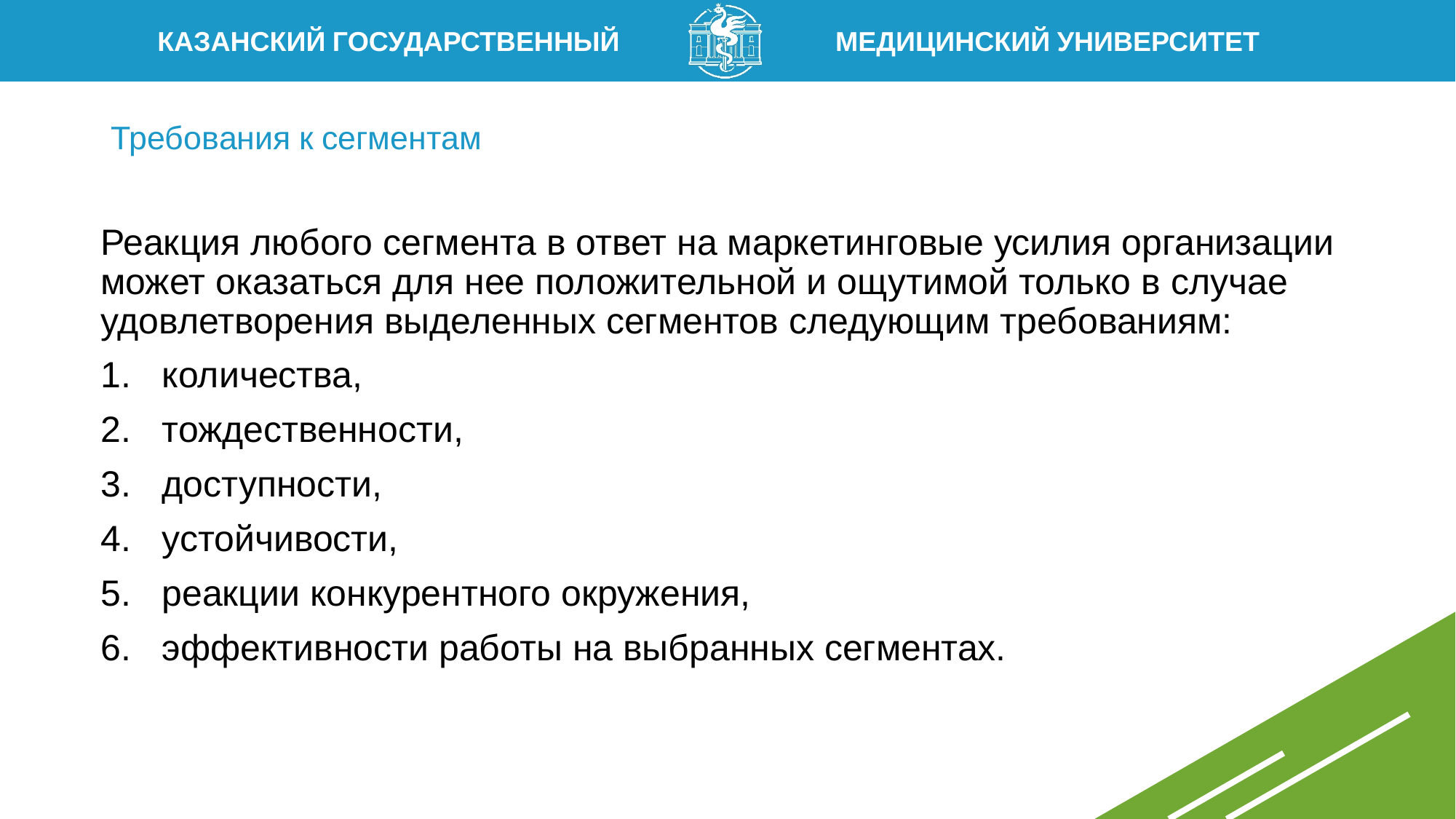

# Требования к сегментам
Реакция любого сегмента в ответ на маркетинговые усилия организации может оказаться для нее положительной и ощутимой только в случае удовлетворения выделенных сегментов следующим требованиям:
количества,
тождественности,
доступности,
устойчивости,
реакции конкурентного окружения,
эффективности работы на выбранных сегментах.